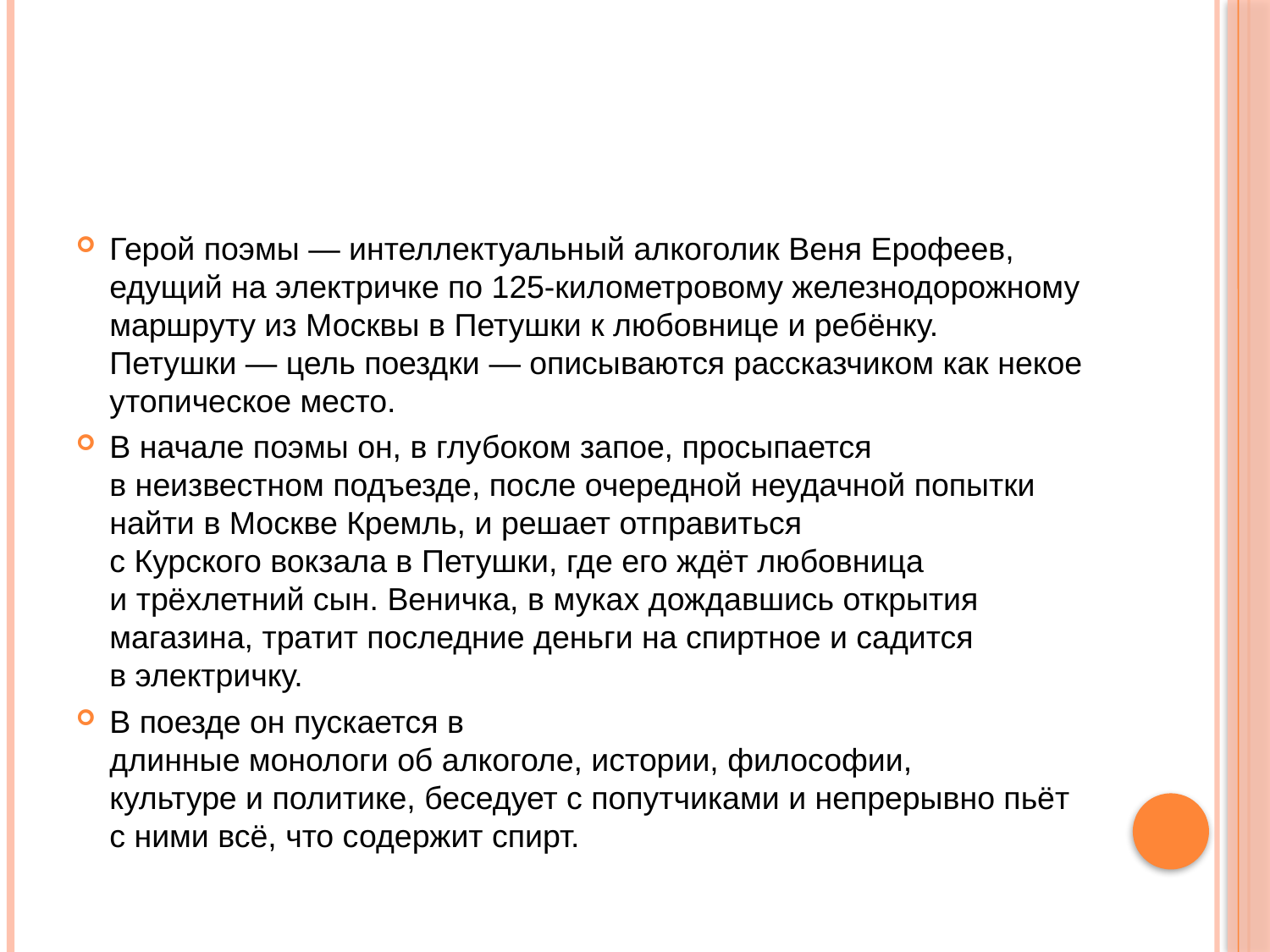

#
Герой поэмы — интеллектуальный алкоголик Веня Ерофеев, едущий на электричке по 125-километровому железнодорожному маршруту из Москвы в Петушки к любовнице и ребёнку. Петушки — цель поездки — описываются рассказчиком как некое утопическое место.
В начале поэмы он, в глубоком запое, просыпается в неизвестном подъезде, после очередной неудачной попытки найти в Москве Кремль, и решает отправиться с Курского вокзала в Петушки, где его ждёт любовница и трёхлетний сын. Веничка, в муках дождавшись открытия магазина, тратит последние деньги на спиртное и садится в электричку.
В поезде он пускается в длинные монологи об алкоголе, истории, философии, культуре и политике, беседует с попутчиками и непрерывно пьёт с ними всё, что содержит спирт.